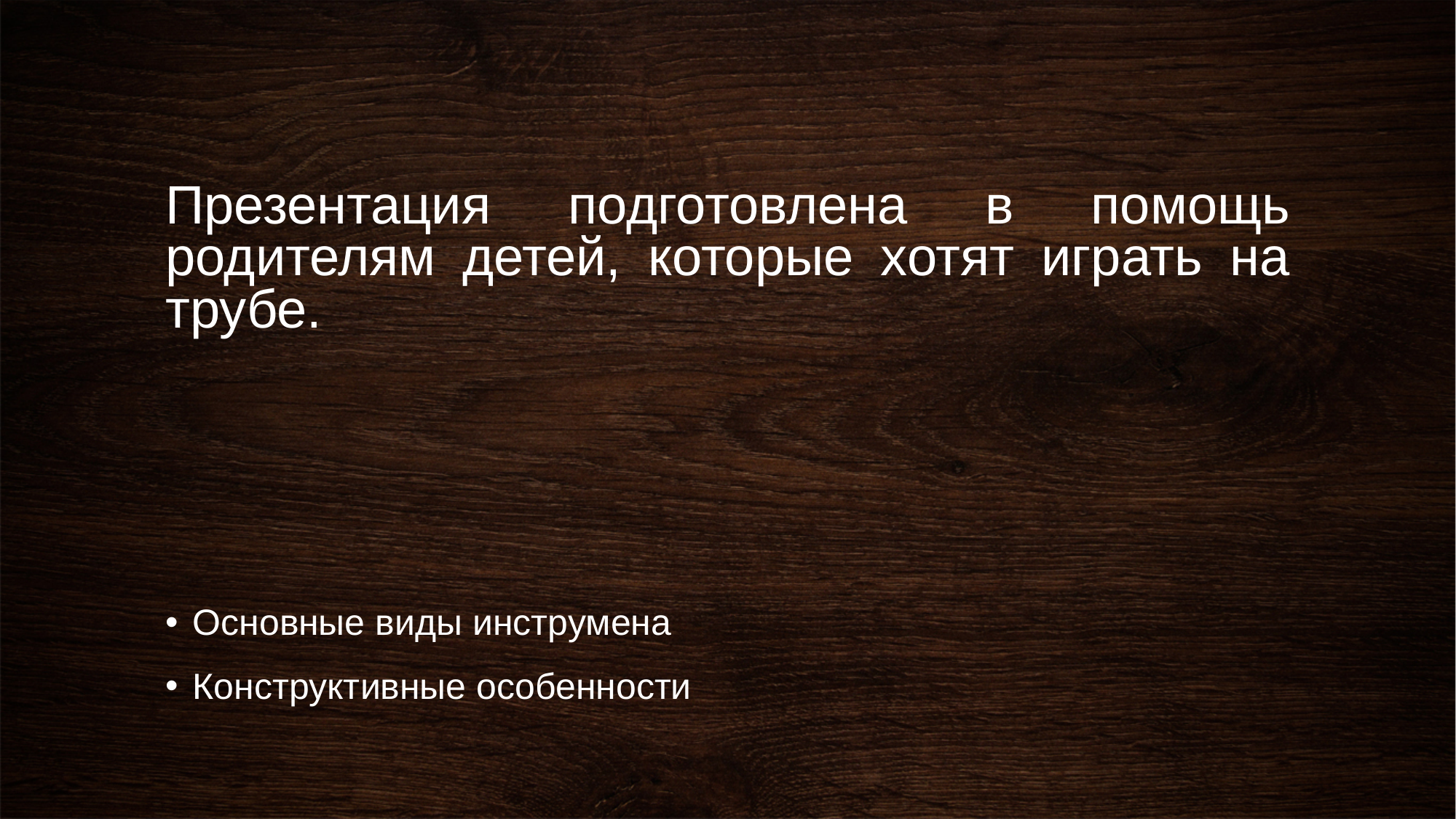

# Презентация подготовлена в помощь родителям детей, которые хотят играть на трубе.
Основные виды инструмена
Конструктивные особенности